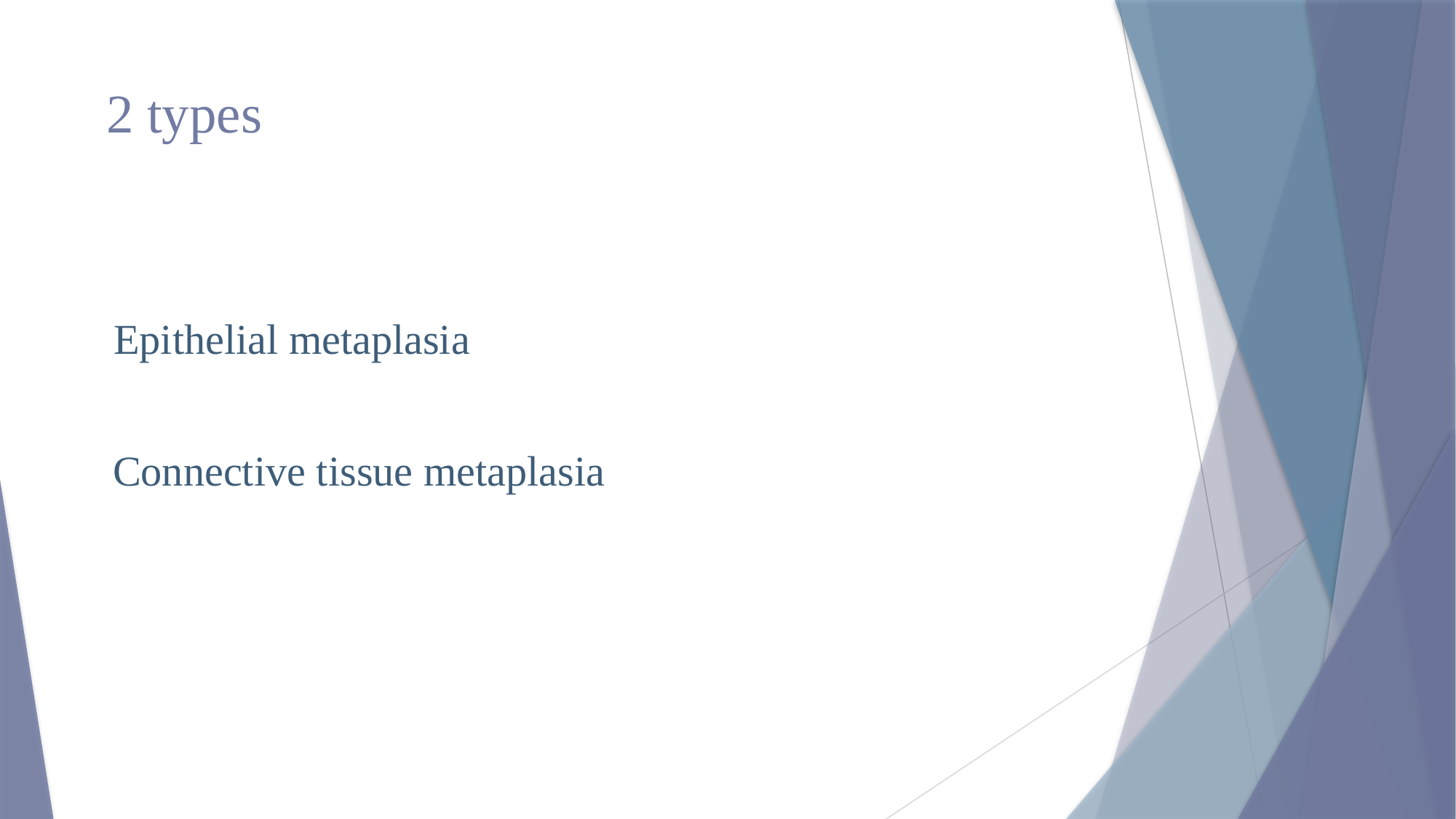

# 2 types

   Epithelial metaplasia

  Connective tissue metaplasia